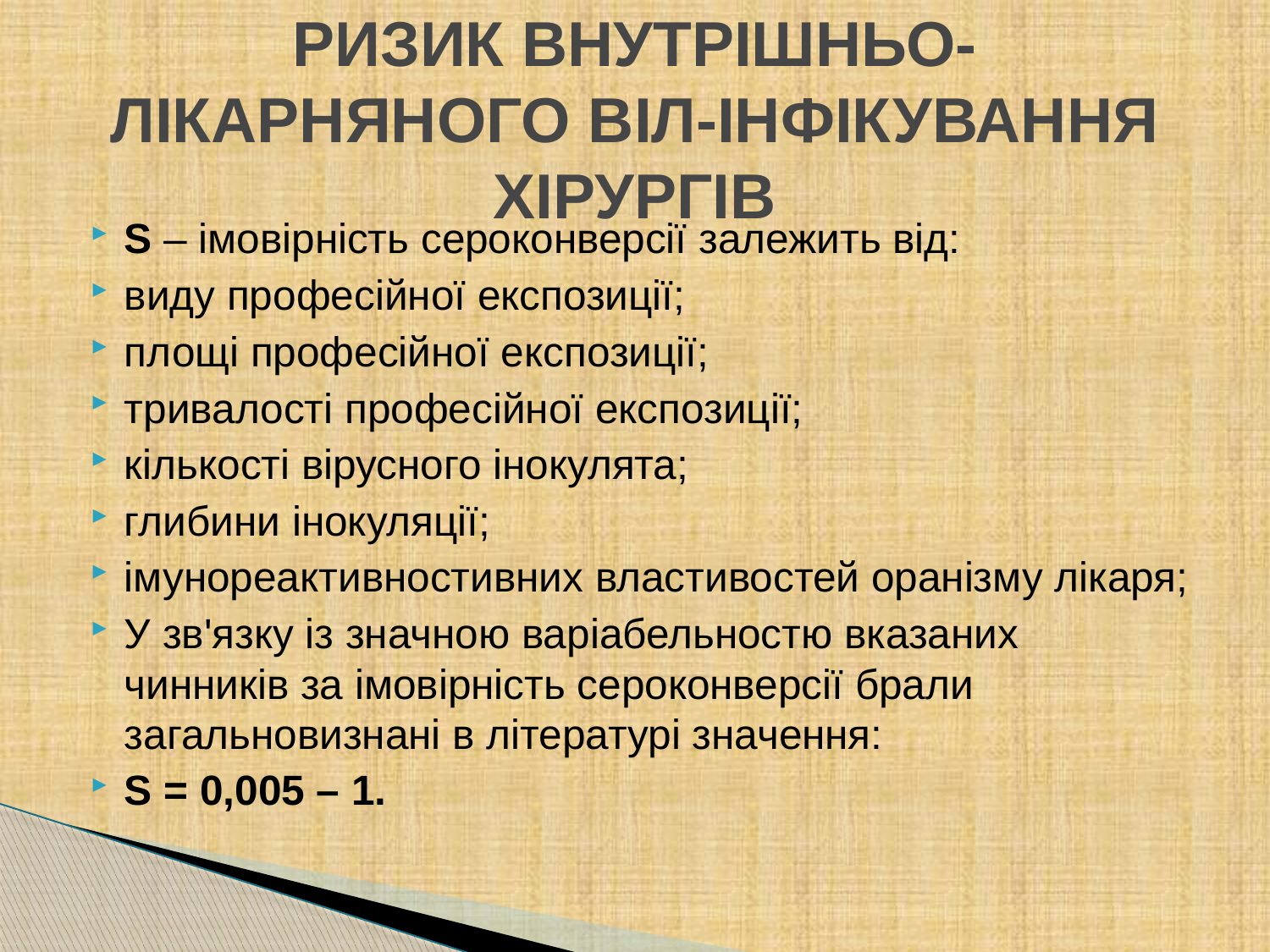

# РИЗИК ВНУТРІШНЬО-ЛІКАРНЯНОГО ВІЛ-ІНФІКУВАННЯ ХІРУРГІВ
S – імовірність сероконверсії залежить від:
виду професійної експозиції;
площі професійної експозиції;
тривалості професійної експозиції;
кількості вірусного інокулята;
глибини інокуляції;
імунореактивностивних властивостей оранізму лікаря;
У зв'язку із значною варіабельностю вказаних чинників за імовірність сероконверсії брали загальновизнані в літературі значення:
S = 0,005 – 1.